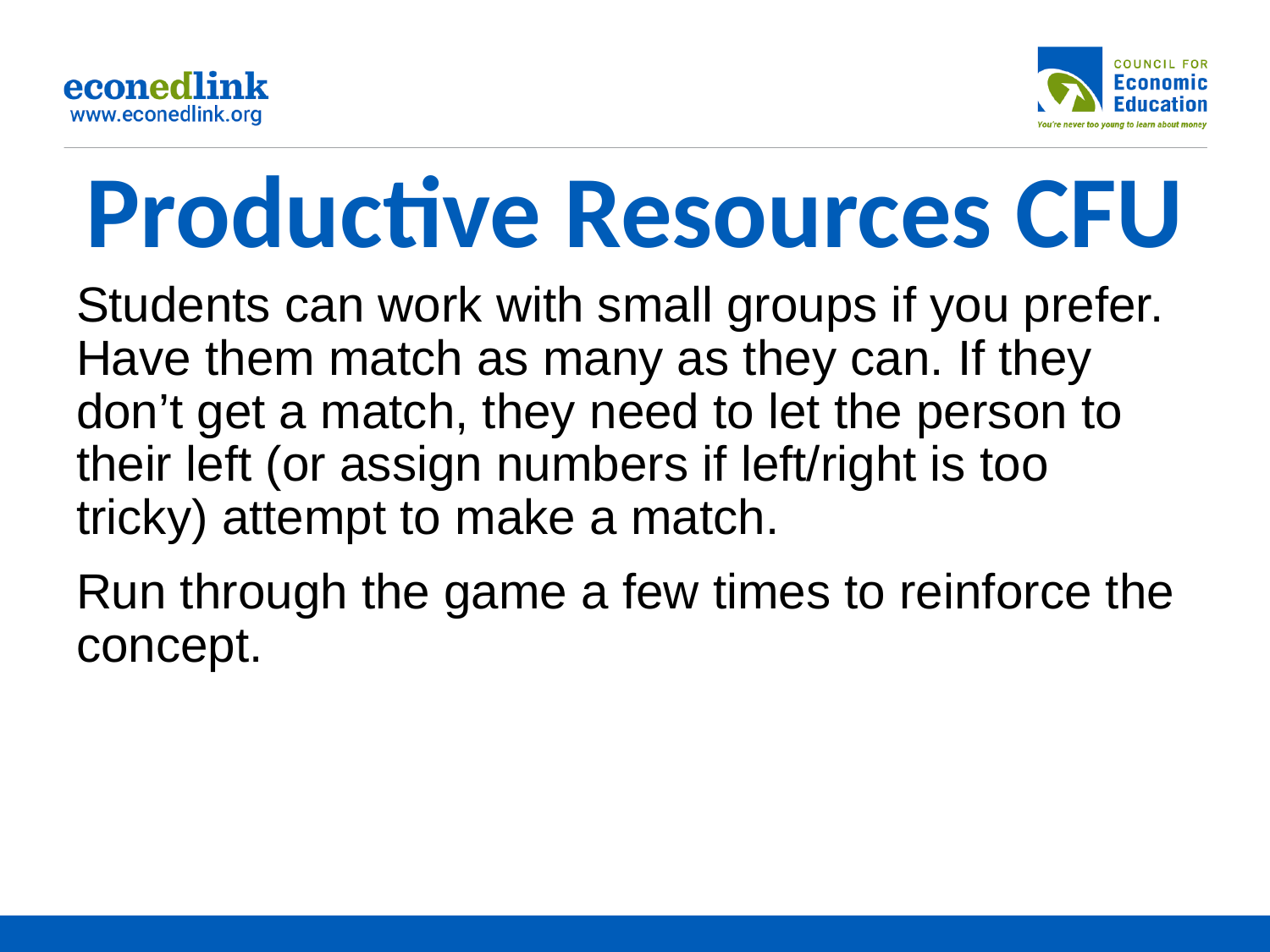

# Productive Resources CFU
Students can work with small groups if you prefer. Have them match as many as they can. If they don’t get a match, they need to let the person to their left (or assign numbers if left/right is too tricky) attempt to make a match.
Run through the game a few times to reinforce the concept.